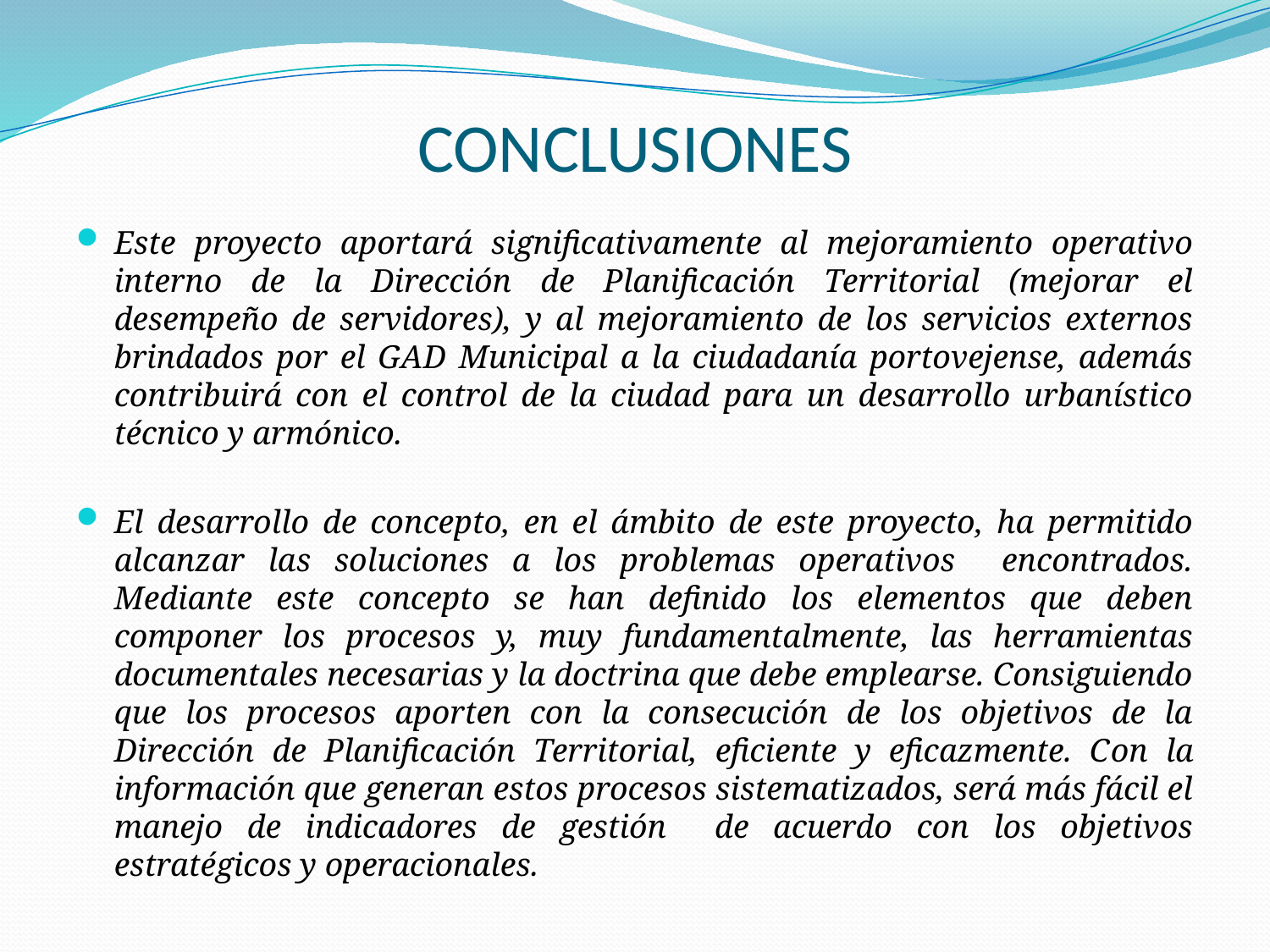

# CONCLUSIONES
Este proyecto aportará significativamente al mejoramiento operativo interno de la Dirección de Planificación Territorial (mejorar el desempeño de servidores), y al mejoramiento de los servicios externos brindados por el GAD Municipal a la ciudadanía portovejense, además contribuirá con el control de la ciudad para un desarrollo urbanístico técnico y armónico.

El desarrollo de concepto, en el ámbito de este proyecto, ha permitido alcanzar las soluciones a los problemas operativos  encontrados. Mediante este concepto se han definido los elementos que deben componer los procesos y, muy fundamentalmente, las herramientas documentales necesarias y la doctrina que debe emplearse. Consiguiendo que los procesos aporten con la consecución de los objetivos de la Dirección de Planificación Territorial, eficiente y eficazmente. Con la información que generan estos procesos sistematizados, será más fácil el manejo de indicadores de gestión  de acuerdo con los objetivos estratégicos y operacionales.